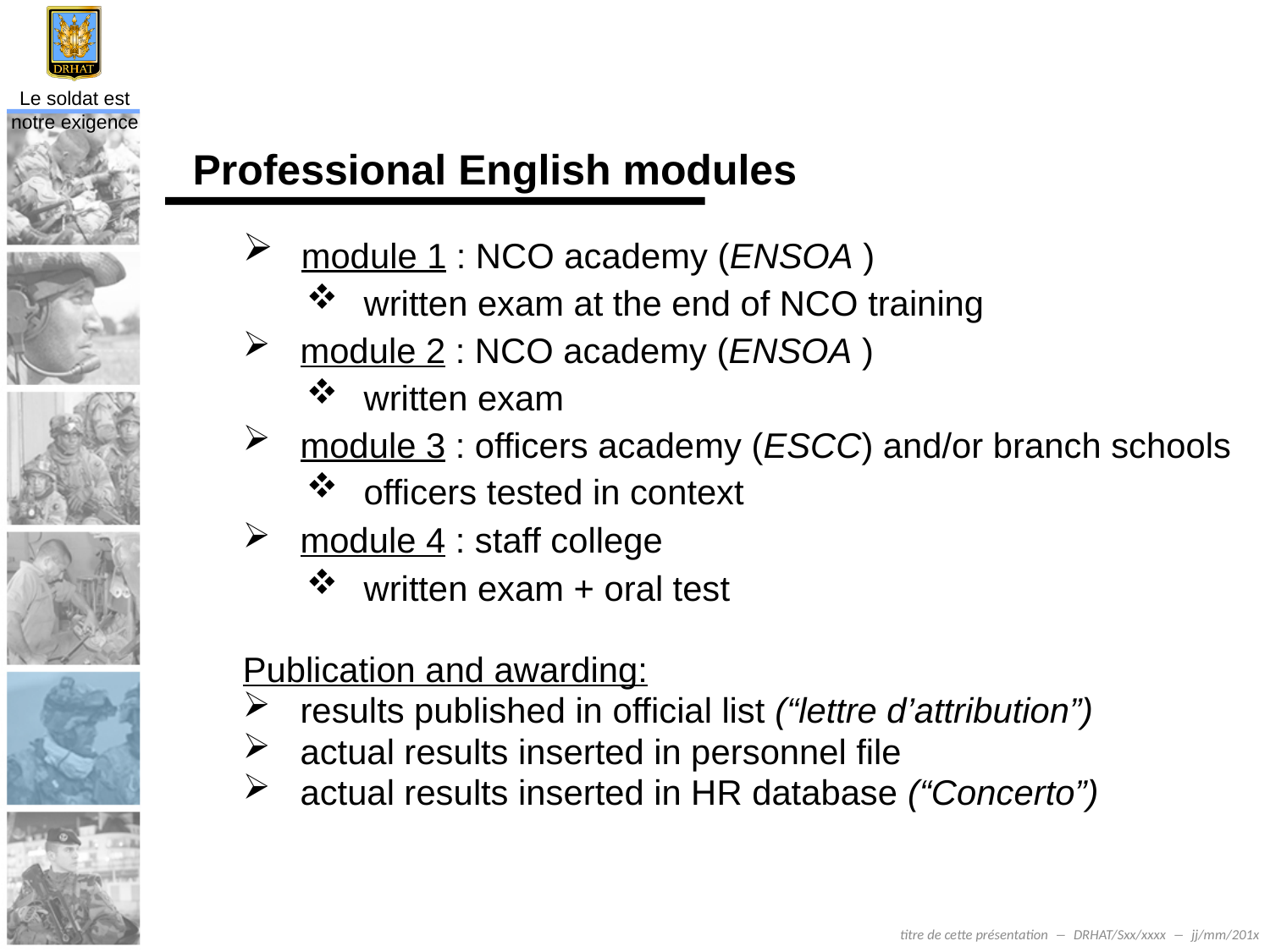

Professional English modules

 module 1 : NCO academy (ENSOA )
 written exam at the end of NCO training
 module 2 : NCO academy (ENSOA )
 written exam
 module 3 : officers academy (ESCC) and/or branch schools
 officers tested in context
 module 4 : staff college
 written exam + oral test

Publication and awarding:
 results published in official list (“lettre d’attribution”)
 actual results inserted in personnel file
 actual results inserted in HR database (“Concerto”)

titre de cette présentation  ―  DRHAT/Sxx/xxxx  ―  jj/mm/201x